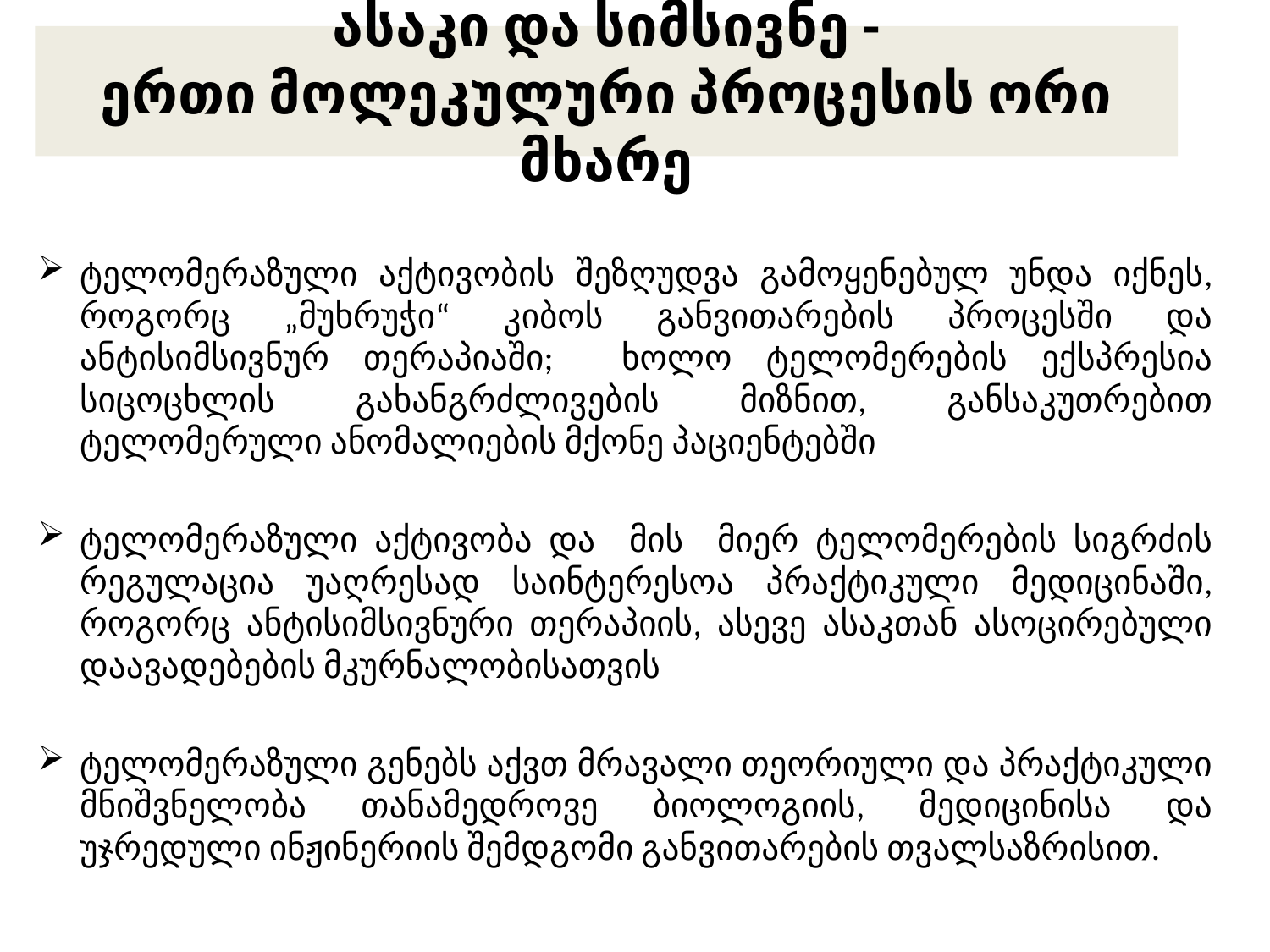

# ასაკი და სიმსივნე - ერთი მოლეკულური პროცესის ორი მხარე

ტელომერაზული აქტივობის შეზღუდვა გამოყენებულ უნდა იქნეს, როგორც „მუხრუჭი“ კიბოს განვითარების პროცესში და ანტისიმსივნურ თერაპიაში;  ხოლო ტელომერების ექსპრესია სიცოცხლის გახანგრძლივების მიზნით, განსაკუთრებით ტელომერული ანომალიების მქონე პაციენტებში

ტელომერაზული აქტივობა და  მის  მიერ ტელომერების სიგრძის რეგულაცია უაღრესად საინტერესოა პრაქტიკული მედიცინაში, როგორც ანტისიმსივნური თერაპიის, ასევე ასაკთან ასოცირებული დაავადებების მკურნალობისათვის

ტელომერაზული გენებს აქვთ მრავალი თეორიული და პრაქტიკული მნიშვნელობა თანამედროვე ბიოლოგიის, მედიცინისა და უჯრედული ინჟინერიის შემდგომი განვითარების თვალსაზრისით.